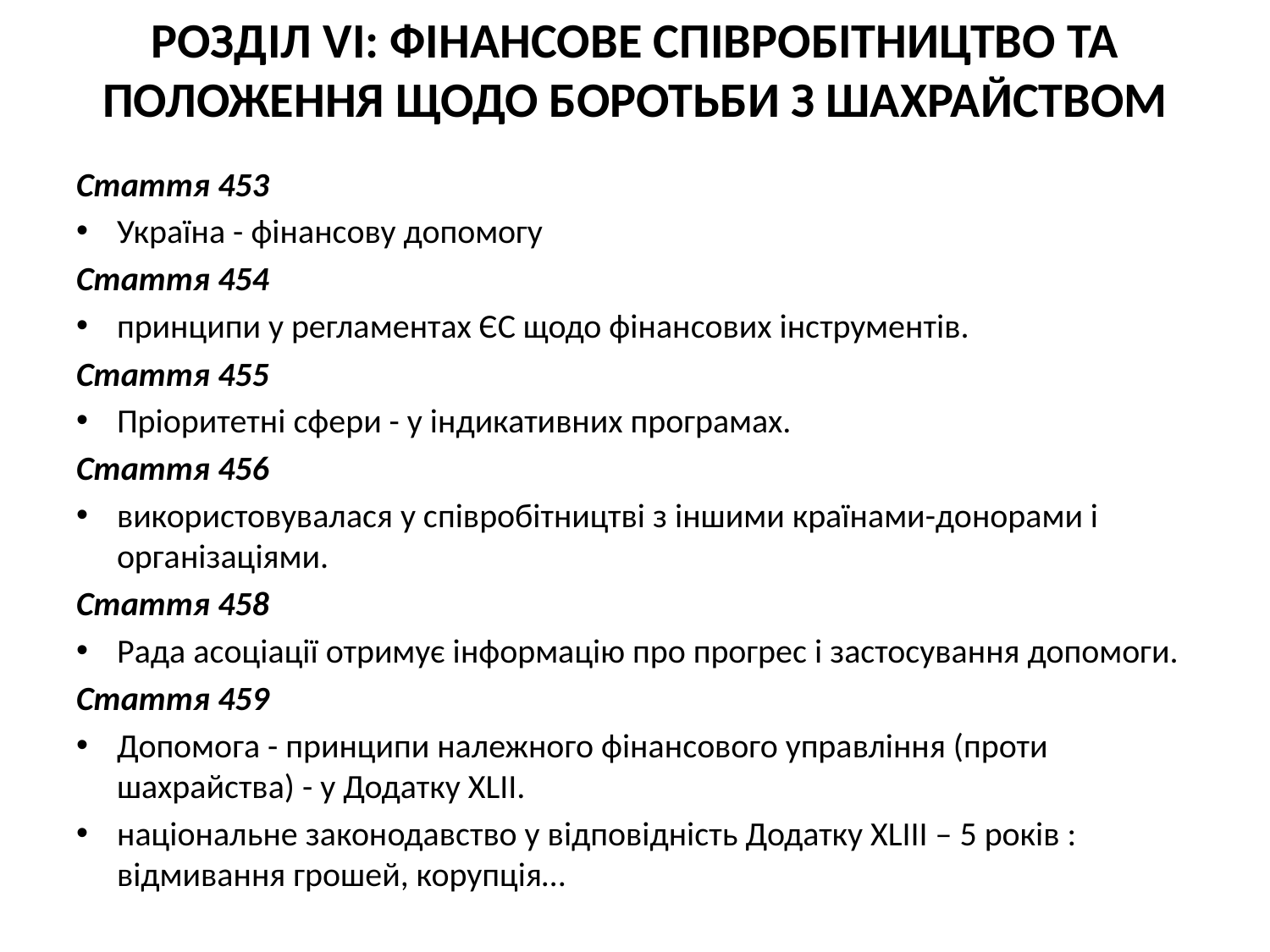

# РОЗДІЛ VI: ФІНАНСОВЕ СПІВРОБІТНИЦТВО ТА ПОЛОЖЕННЯ ЩОДО БОРОТЬБИ З ШАХРАЙСТВОМ
Стаття 453
Україна - фінансову допомогу
Стаття 454
принципи у регламентах ЄС щодо фінансових інструментів.
Стаття 455
Пріоритетні сфери - у індикативних програмах.
Стаття 456
використовувалася у співробітництві з іншими країнами-донорами і організаціями.
Стаття 458
Рада асоціації отримує інформацію про прогрес і застосування допомоги.
Стаття 459
Допомога - принципи належного фінансового управління (проти шахрайства) - у Додатку XLII.
національне законодавство у відповідність Додатку XLIII – 5 років : відмивання грошей, корупція…